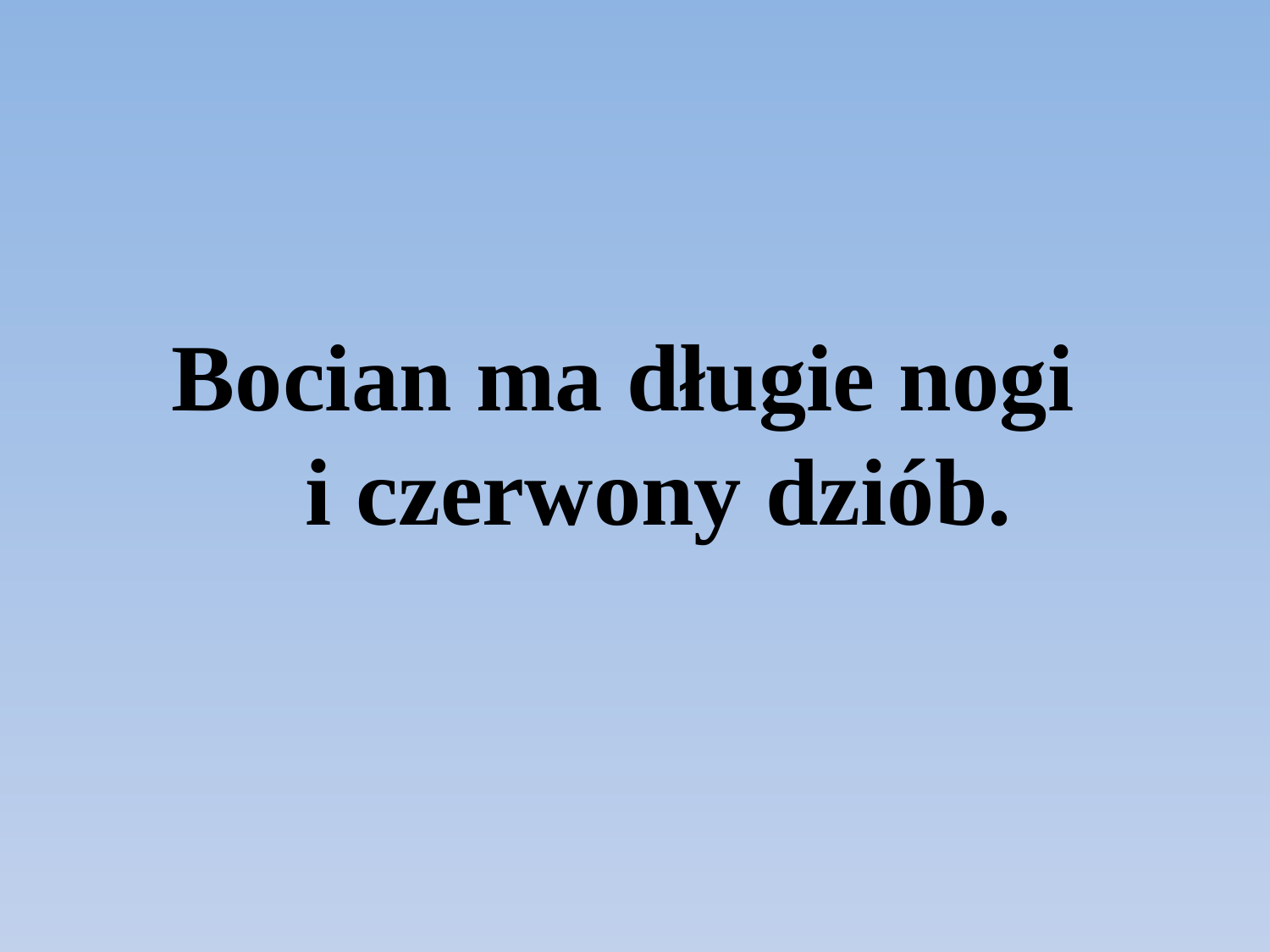

#

Bocian ma długie nogi
i czerwony dziób.